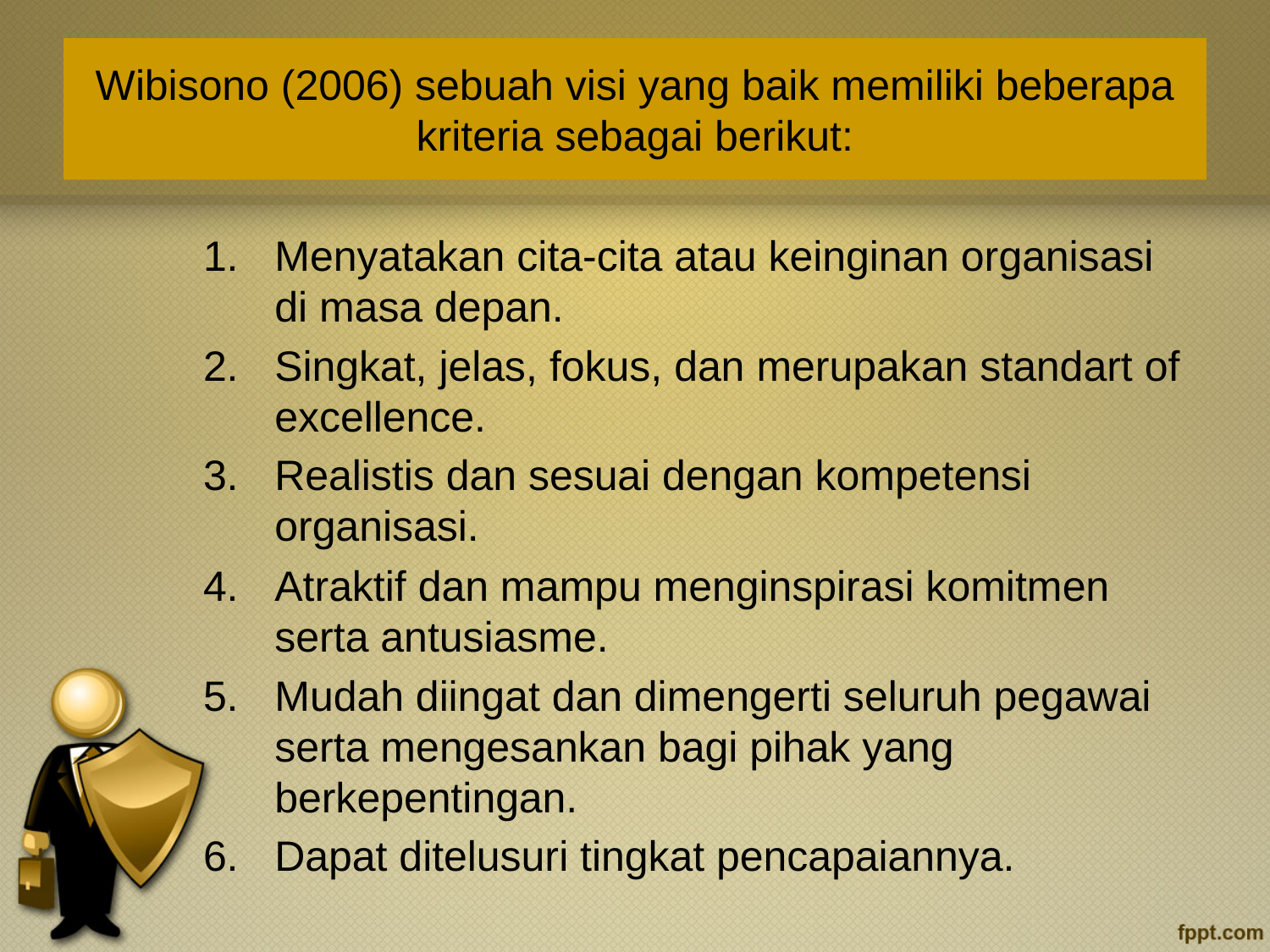

# Wibisono (2006) sebuah visi yang baik memiliki beberapa kriteria sebagai berikut:
Menyatakan cita-cita atau keinginan organisasi di masa depan.
Singkat, jelas, fokus, dan merupakan standart of excellence.
Realistis dan sesuai dengan kompetensi organisasi.
Atraktif dan mampu menginspirasi komitmen serta antusiasme.
Mudah diingat dan dimengerti seluruh pegawai serta mengesankan bagi pihak yang berkepentingan.
Dapat ditelusuri tingkat pencapaiannya.